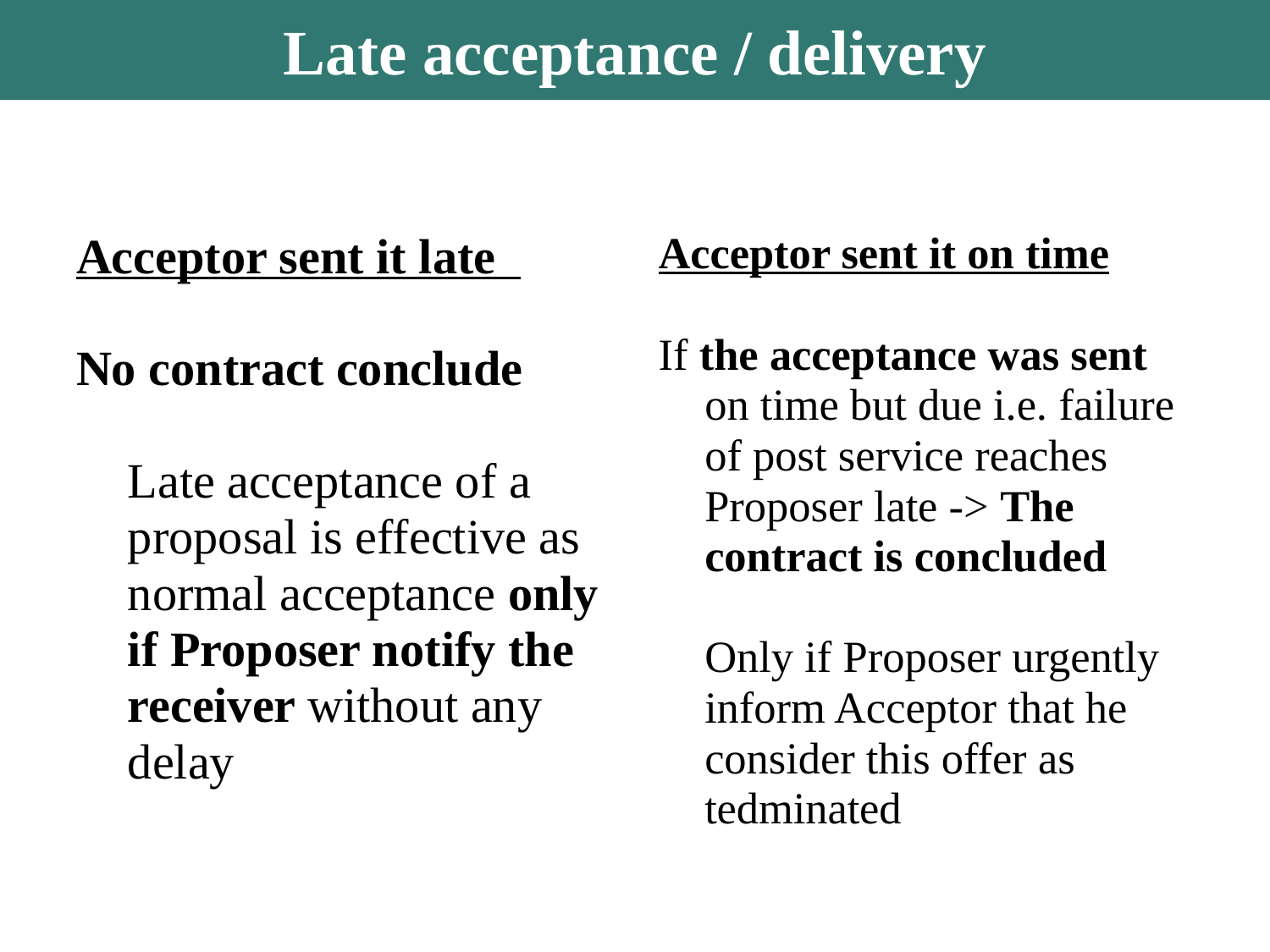

Late acceptance / delivery
Acceptor sent it late

No contract conclude

	Late acceptance of a proposal is effective as normal acceptance only if Proposer notify the receiver without any delay

Acceptor sent it on time

If the acceptance was sent on time but due i.e. failure of post service reaches Proposer late -> The contract is concluded

	Only if Proposer urgently inform Acceptor that he consider this offer as tedminated